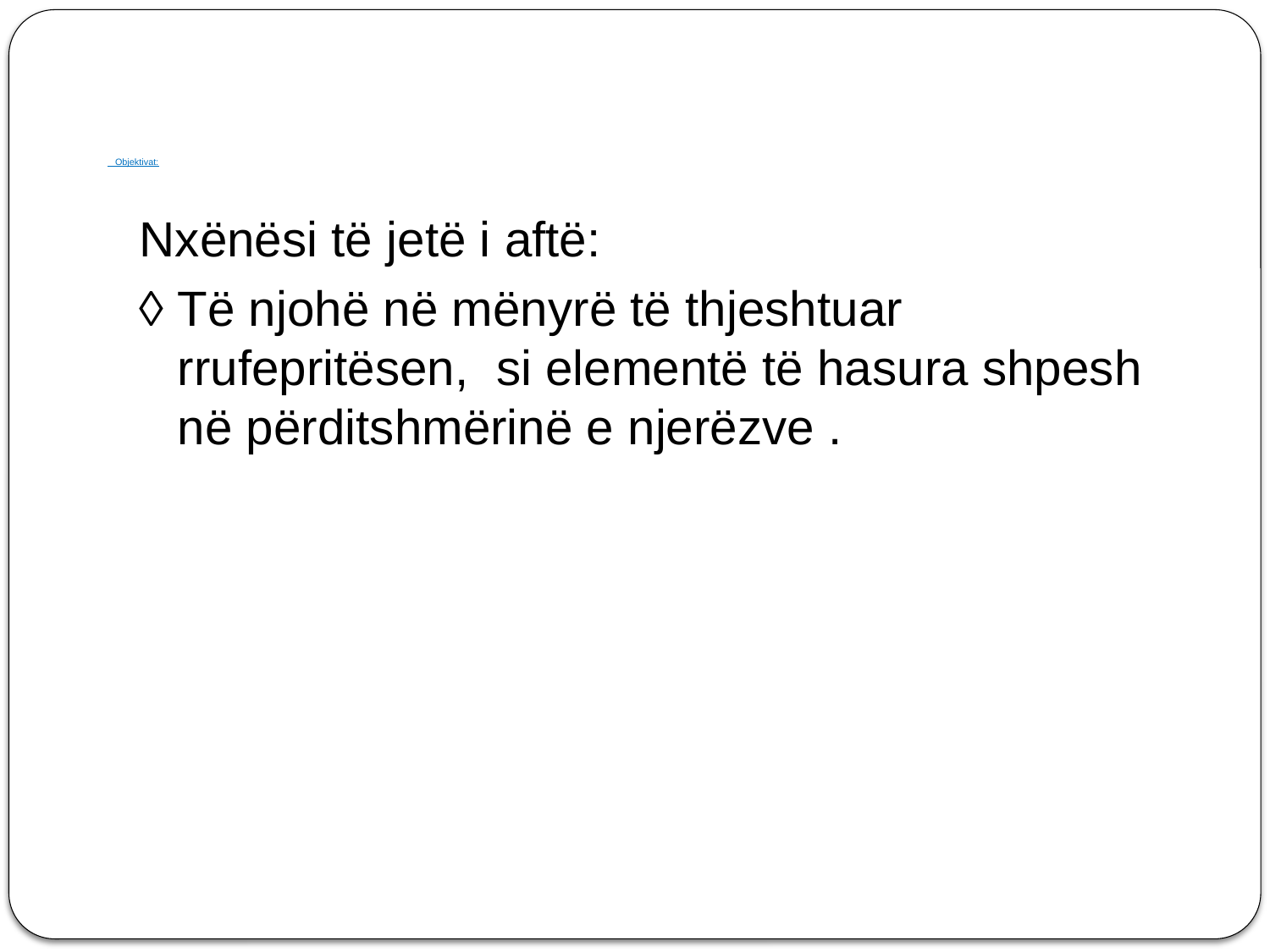

# Objektivat:
Nxënësi të jetë i aftë:
◊ Të njohë në mënyrë të thjeshtuar rrufepritësen,  si elementë të hasura shpesh në përditshmërinë e njerëzve .